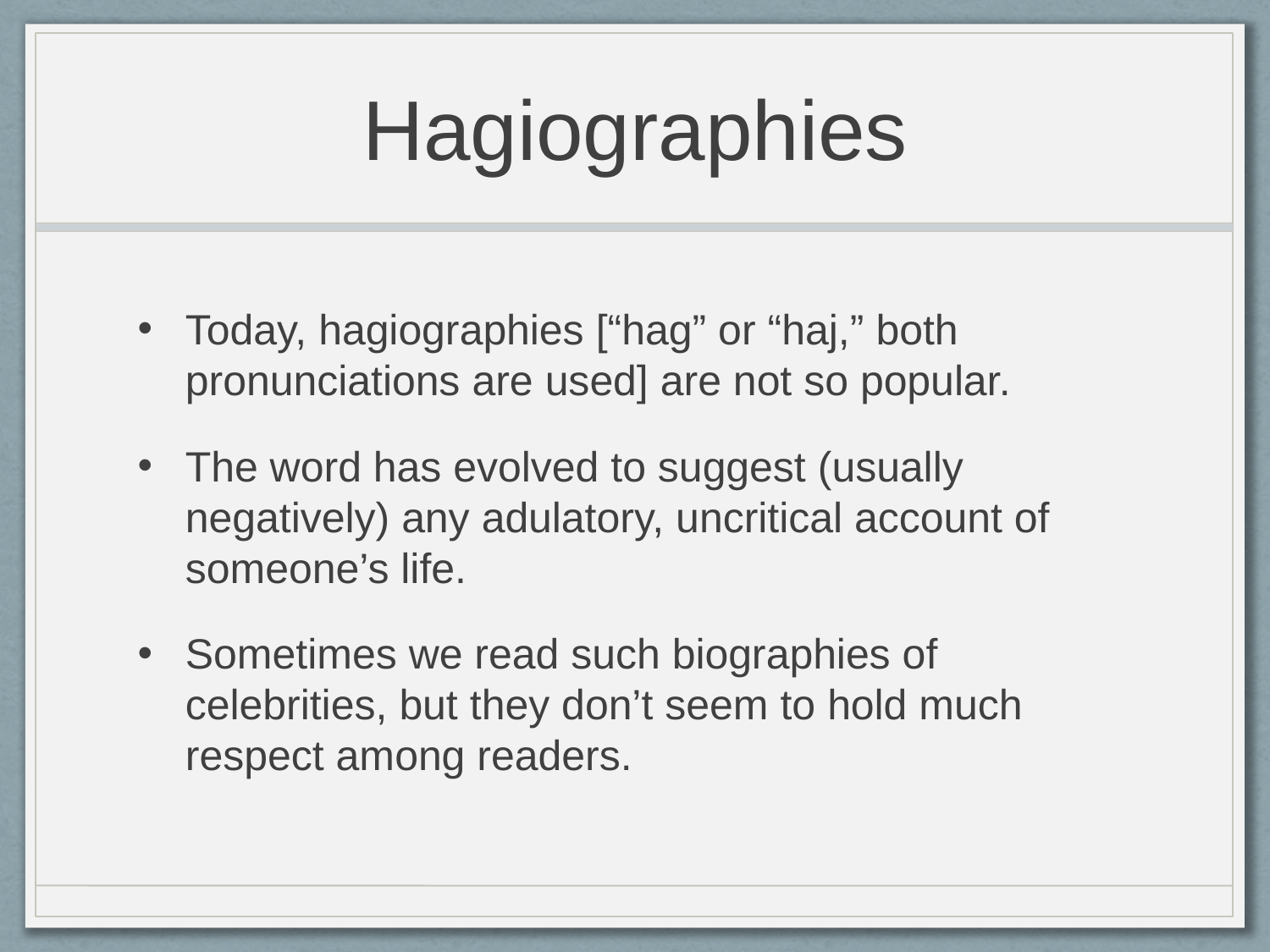

# Hagiographies
Today, hagiographies [“hag” or “haj,” both pronunciations are used] are not so popular.
The word has evolved to suggest (usually negatively) any adulatory, uncritical account of someone’s life.
Sometimes we read such biographies of celebrities, but they don’t seem to hold much respect among readers.